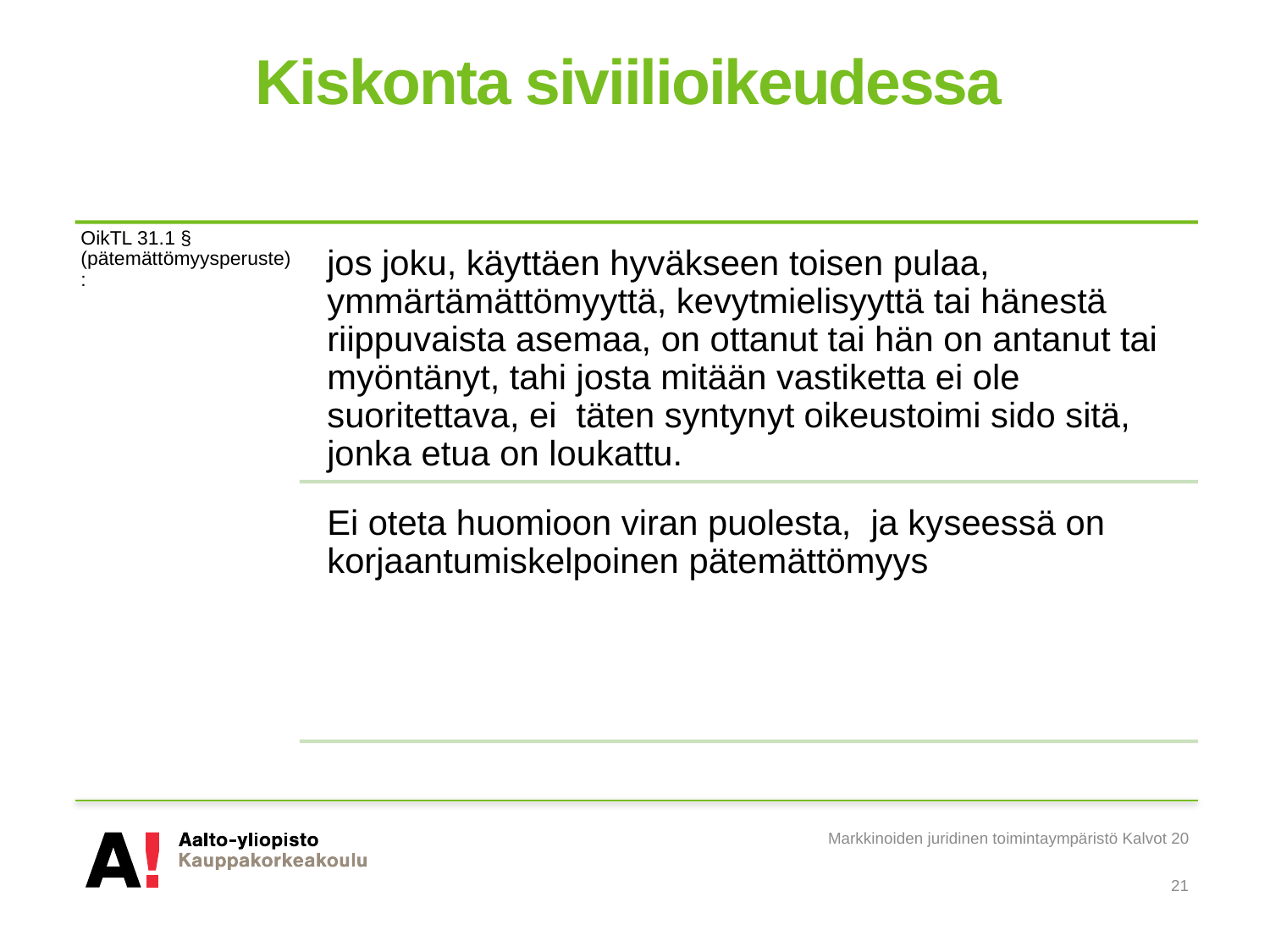

# Kiskonta siviilioikeudessa
OikTL 31.1 § (pätemättömyysperuste) :
jos joku, käyttäen hyväkseen toisen pulaa, ymmärtämättömyyttä, kevytmielisyyttä tai hänestä riippuvaista asemaa, on ottanut tai hän on antanut tai myöntänyt, tahi josta mitään vastiketta ei ole suoritettava, ei  täten syntynyt oikeustoimi sido sitä, jonka etua on loukattu.
Ei oteta huomioon viran puolesta,  ja kyseessä on korjaantumiskelpoinen pätemättömyys
Markkinoiden juridinen toimintaympäristö Kalvot 20
21